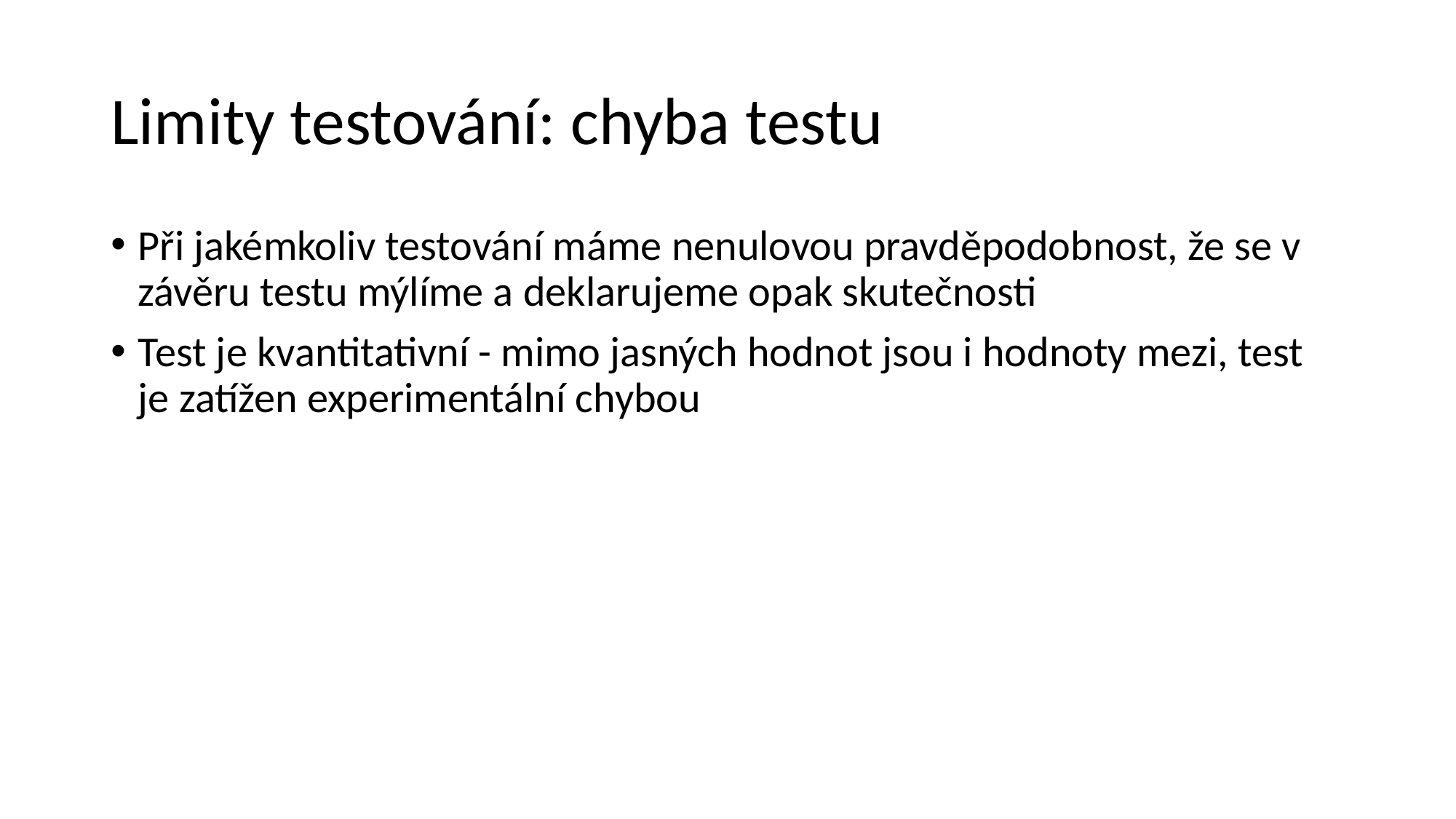

# Limity testování: chyba testu
Při jakémkoliv testování máme nenulovou pravděpodobnost, že se v závěru testu mýlíme a deklarujeme opak skutečnosti
Test je kvantitativní - mimo jasných hodnot jsou i hodnoty mezi, test je zatížen experimentální chybou